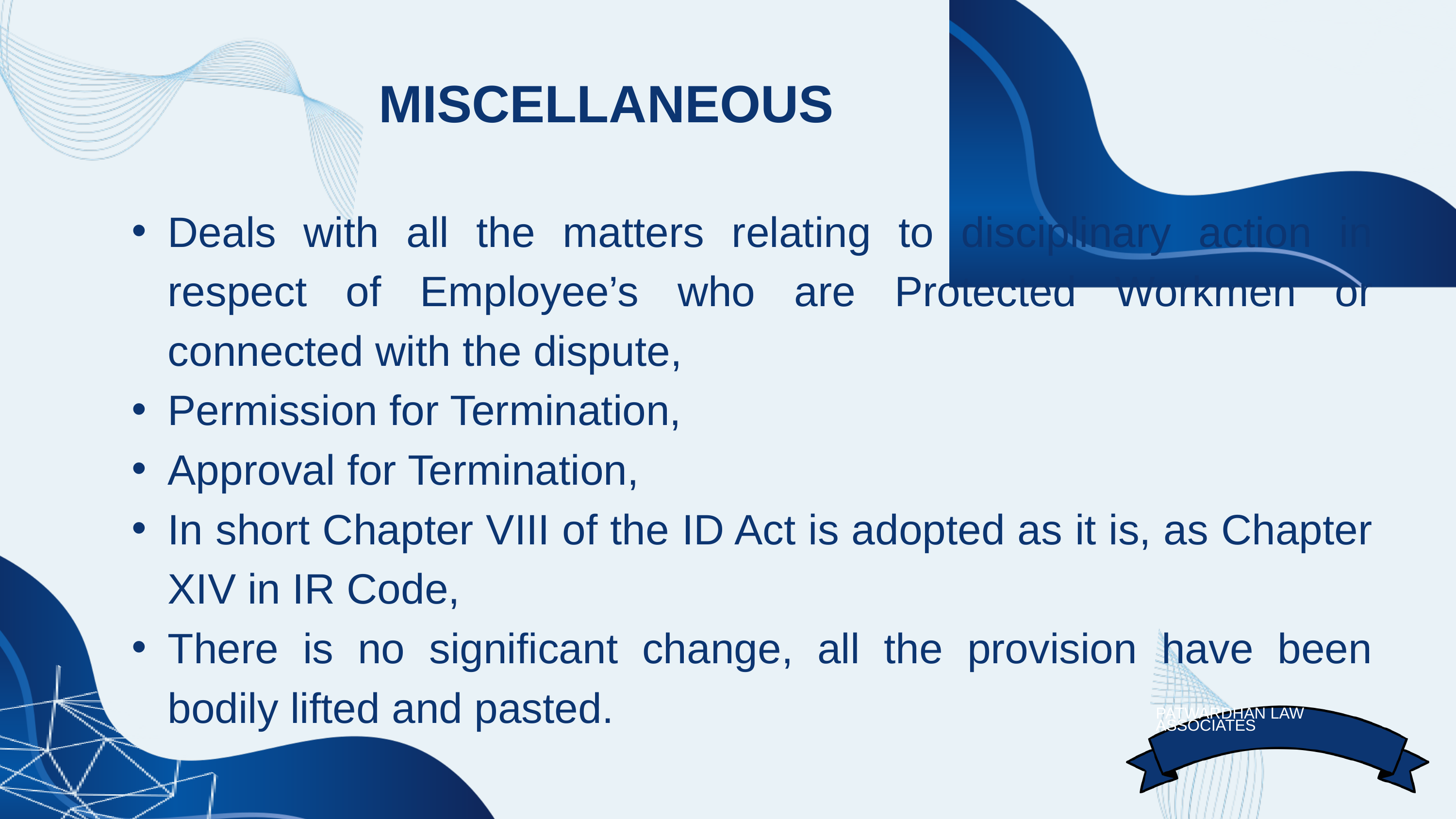

MISCELLANEOUS
Deals with all the matters relating to disciplinary action in respect of Employee’s who are Protected Workmen or connected with the dispute,
Permission for Termination,
Approval for Termination,
In short Chapter VIII of the ID Act is adopted as it is, as Chapter XIV in IR Code,
There is no significant change, all the provision have been bodily lifted and pasted.

PATWARDHAN LAW ASSOCIATES